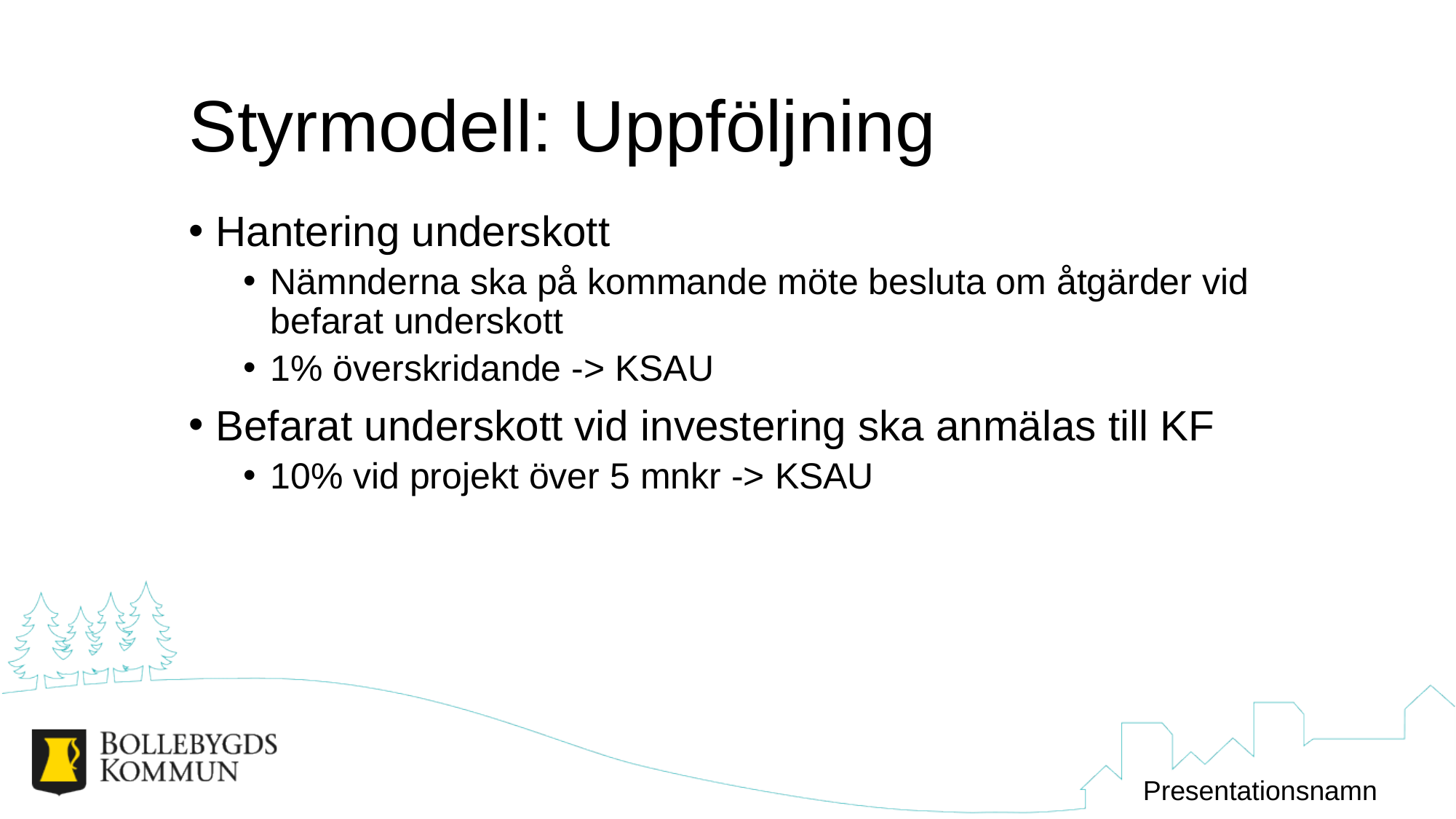

# Styrmodell: Uppföljning
Hantering underskott
Nämnderna ska på kommande möte besluta om åtgärder vid befarat underskott
1% överskridande -> KSAU
Befarat underskott vid investering ska anmälas till KF
10% vid projekt över 5 mnkr -> KSAU

Presentationsnamn